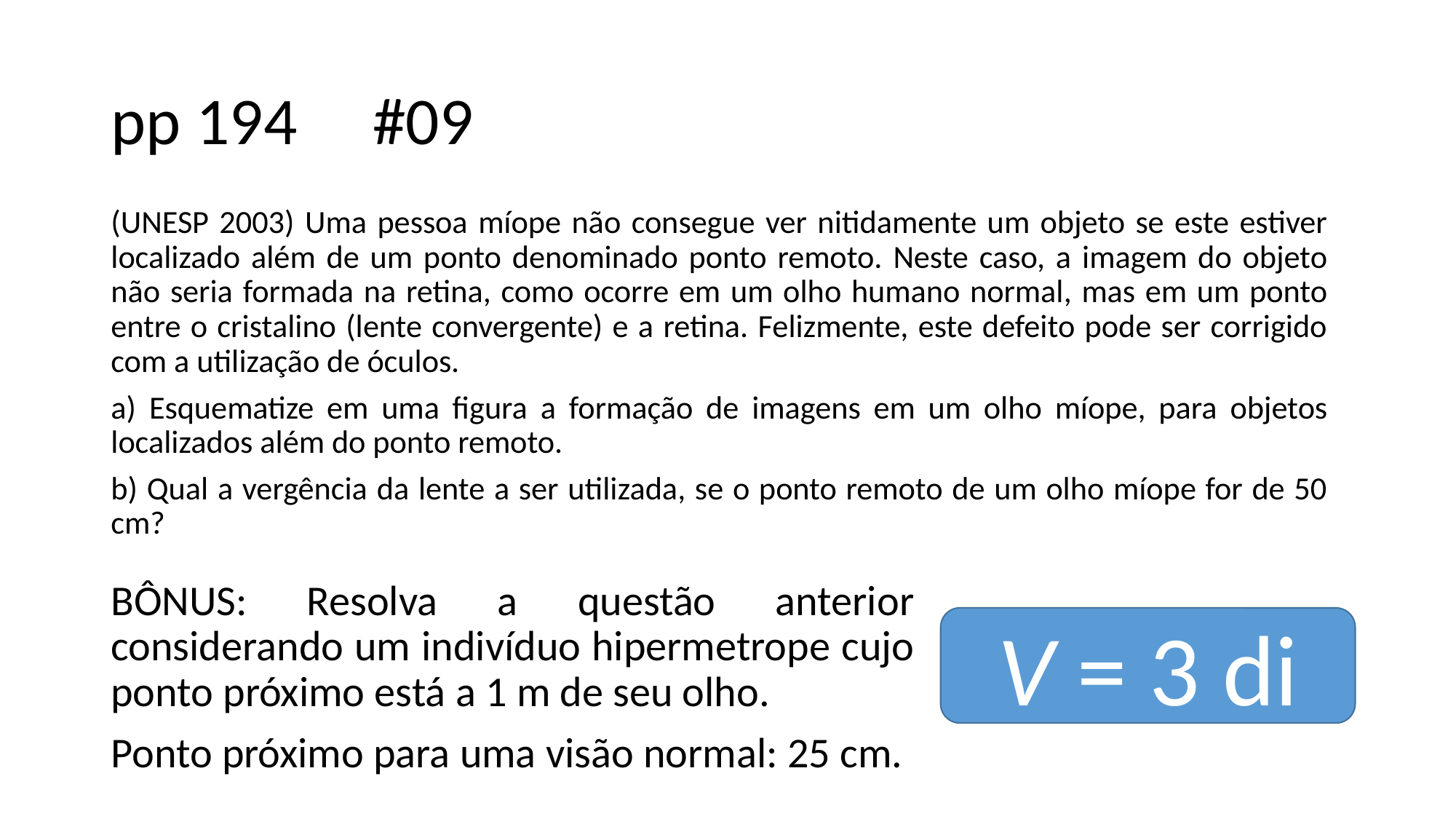

# pp 194     #09
(UNESP 2003) Uma pessoa míope não consegue ver nitidamente um objeto se este estiver localizado além de um ponto denominado ponto remoto. Neste caso, a imagem do objeto não seria formada na retina, como ocorre em um olho humano normal, mas em um ponto entre o cristalino (lente convergente) e a retina. Felizmente, este defeito pode ser corrigido com a utilização de óculos.
a) Esquematize em uma figura a formação de imagens em um olho míope, para objetos localizados além do ponto remoto.
b) Qual a vergência da lente a ser utilizada, se o ponto remoto de um olho míope for de 50 cm?
BÔNUS: Resolva a questão anterior considerando um indivíduo hipermetrope cujo ponto próximo está a 1 m de seu olho.
Ponto próximo para uma visão normal: 25 cm.
V = 3 di